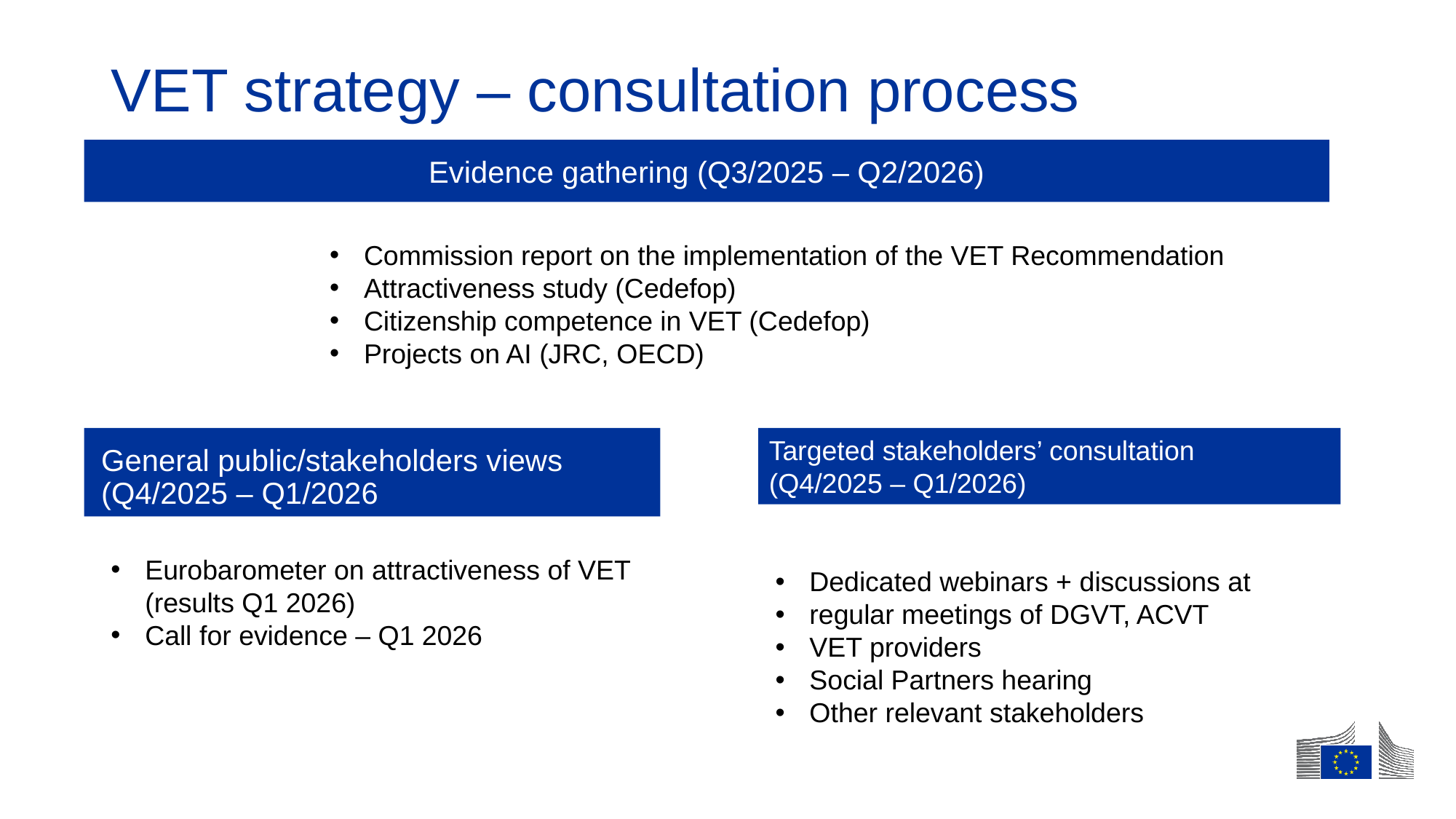

# VET strategy – consultation process
Evidence gathering (Q3/2025 – Q2/2026)

Commission report on the implementation of the VET Recommendation
Attractiveness study (Cedefop)
Citizenship competence in VET (Cedefop)
Projects on AI (JRC, OECD)
General public/stakeholders views (Q4/2025 – Q1/2026

Targeted stakeholders’ consultation
(Q4/2025 – Q1/2026)
Eurobarometer on attractiveness of VET (results Q1 2026)
Call for evidence – Q1 2026
Dedicated webinars + discussions at
regular meetings of DGVT, ACVT
VET providers
Social Partners hearing
Other relevant stakeholders